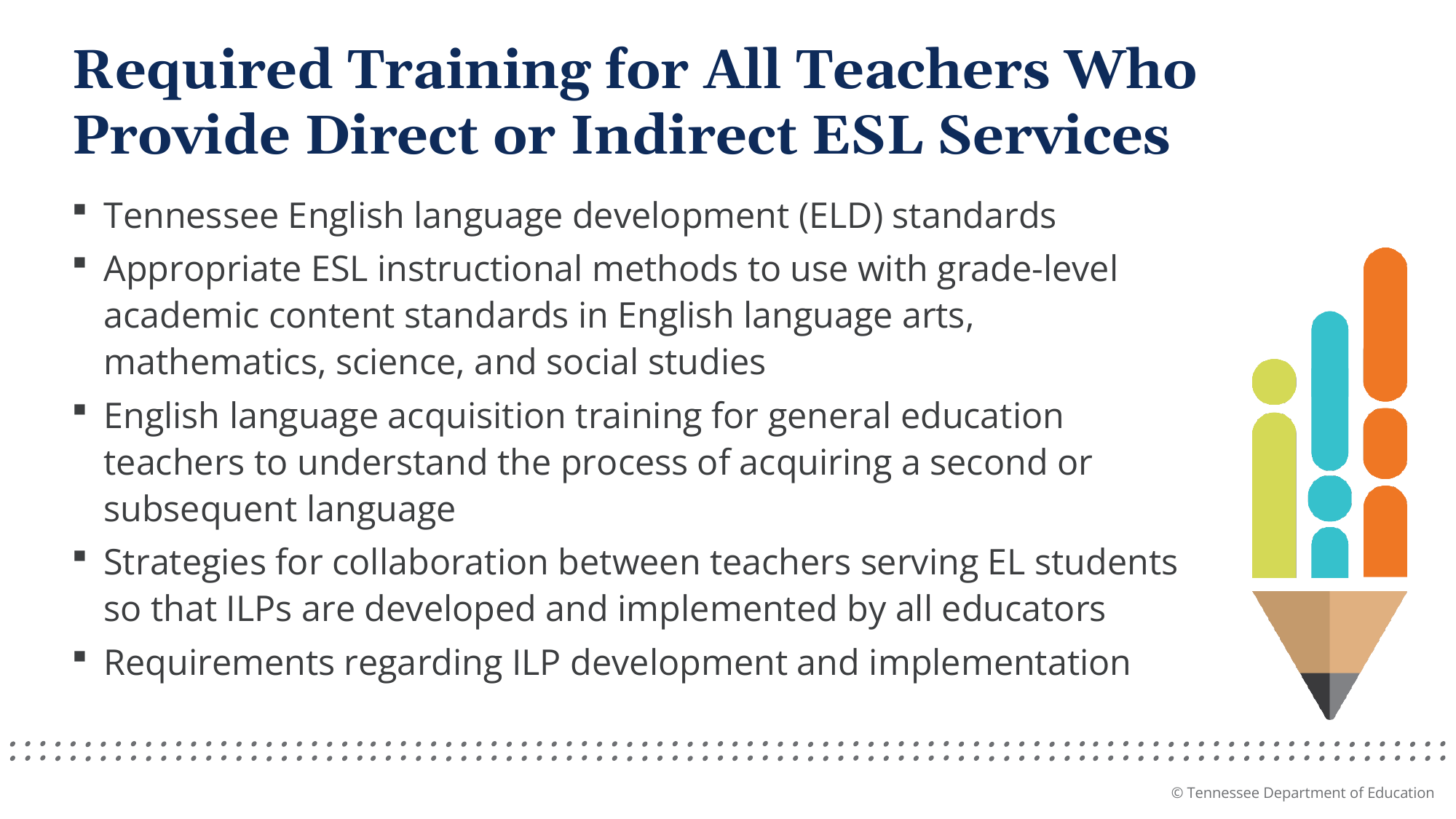

# Required Training for All Teachers Who Provide Direct or Indirect ESL Services
Tennessee English language development (ELD) standards
Appropriate ESL instructional methods to use with grade-level academic content standards in English language arts, mathematics, science, and social studies
English language acquisition training for general education teachers to understand the process of acquiring a second or subsequent language
Strategies for collaboration between teachers serving EL students so that ILPs are developed and implemented by all educators
Requirements regarding ILP development and implementation